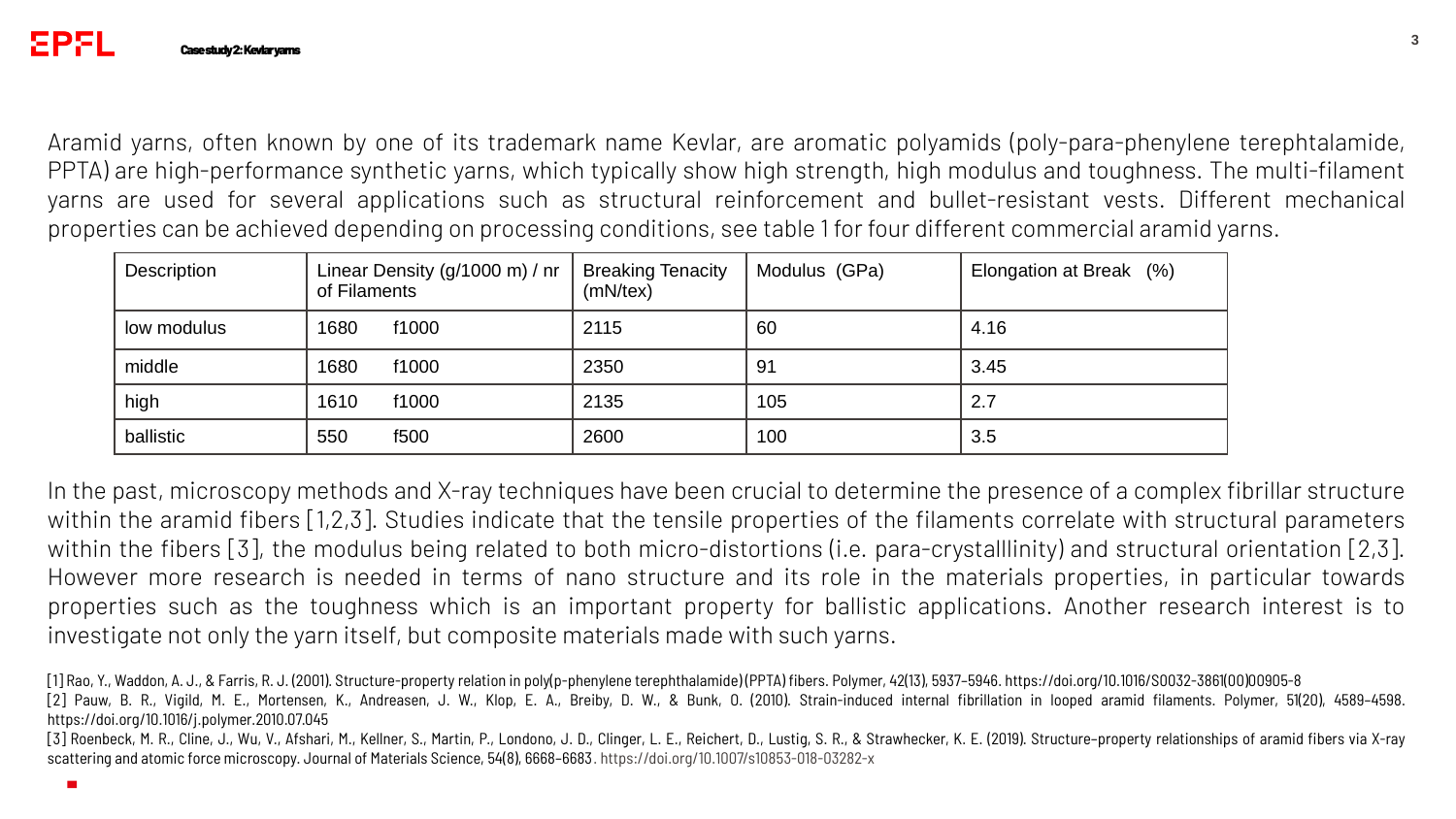

3
# Case study 2: Kevlar yarns
Aramid yarns, often known by one of its trademark name Kevlar, are aromatic polyamids (poly-para-phenylene terephtalamide, PPTA) are high-performance synthetic yarns, which typically show high strength, high modulus and toughness. The multi-filament yarns are used for several applications such as structural reinforcement and bullet-resistant vests. Different mechanical properties can be achieved depending on processing conditions, see table 1 for four different commercial aramid yarns.

In the past, microscopy methods and X-ray techniques have been crucial to determine the presence of a complex fibrillar structure within the aramid fibers [1,2,3]. Studies indicate that the tensile properties of the filaments correlate with structural parameters within the fibers [3], the modulus being related to both micro-distortions (i.e. para-crystalllinity) and structural orientation [2,3]. However more research is needed in terms of nano structure and its role in the materials properties, in particular towards properties such as the toughness which is an important property for ballistic applications. Another research interest is to investigate not only the yarn itself, but composite materials made with such yarns.

​​[1] Rao, Y., Waddon, A. J., & Farris, R. J. (2001). Structure-property relation in poly(p-phenylene terephthalamide) (PPTA) fibers. Polymer, 42(13), 5937–5946. https://doi.org/10.1016/S0032-3861(00)00905-8
[2] Pauw, B. R., Vigild, M. E., Mortensen, K., Andreasen, J. W., Klop, E. A., Breiby, D. W., & Bunk, O. (2010). Strain-induced internal fibrillation in looped aramid filaments. Polymer, 51(20), 4589–4598. https://doi.org/10.1016/j.polymer.2010.07.045
[3] Roenbeck, M. R., Cline, J., Wu, V., Afshari, M., Kellner, S., Martin, P., Londono, J. D., Clinger, L. E., Reichert, D., Lustig, S. R., & Strawhecker, K. E. (2019). Structure–property relationships of aramid fibers via X-ray scattering and atomic force microscopy. Journal of Materials Science, 54(8), 6668–6683. https://doi.org/10.1007/s10853-018-03282-x

| Description | Linear Density (g/1000 m) / nr of Filaments | Breaking Tenacity (mN/tex) | Modulus  (GPa) | Elongation at Break   (%) |
| --- | --- | --- | --- | --- |
| low modulus | 1680  f1000 | 2115 | 60 | 4.16 |
| middle | 1680  f1000 | 2350 | 91 | 3.45 |
| high | 1610  f1000 | 2135 | 105 | 2.7 |
| ballistic | 550  f500 | 2600 | 100 | 3.5 |